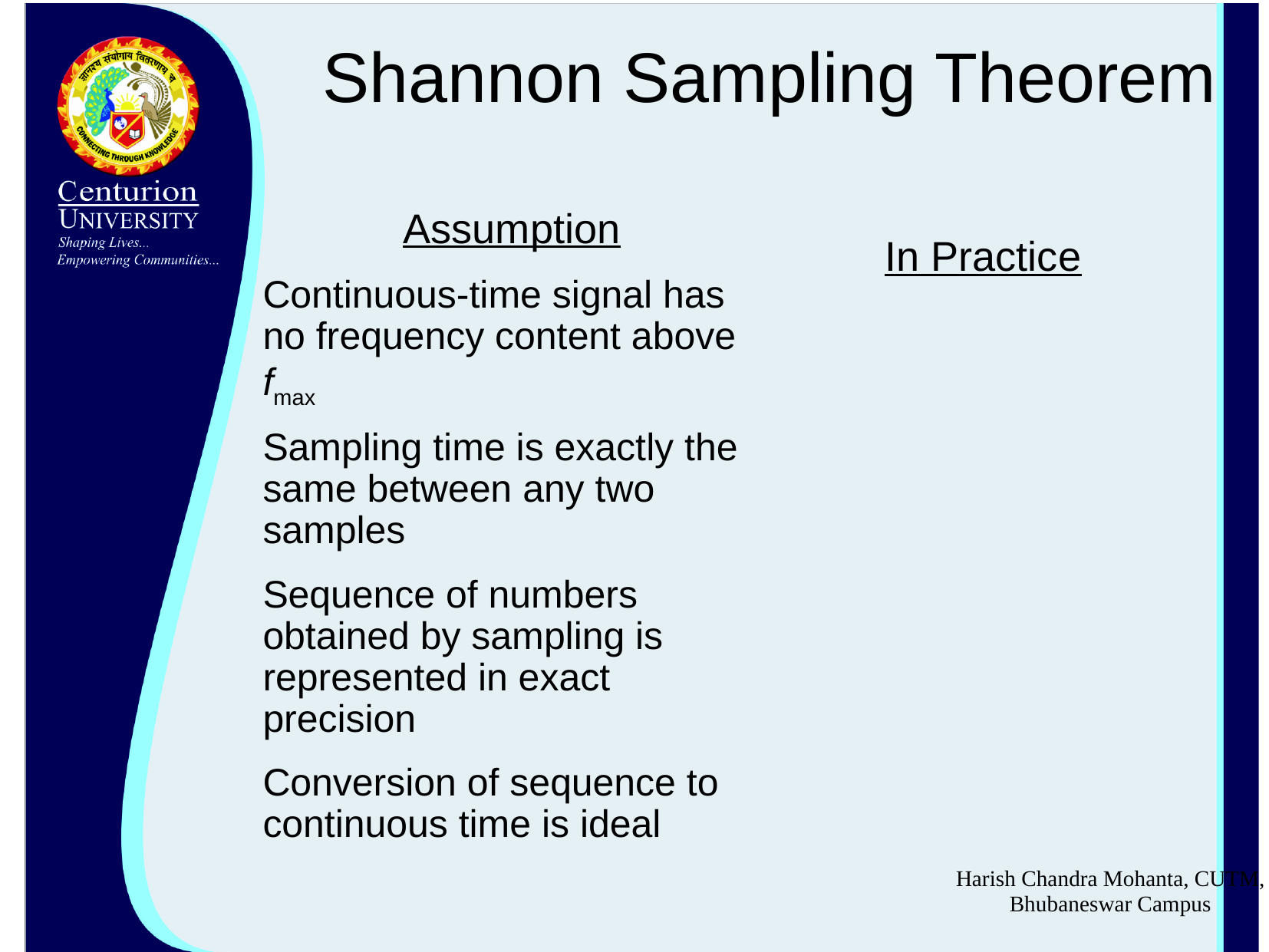

# Shannon Sampling Theorem
Assumption
Continuous-time signal has no frequency content above fmax
Sampling time is exactly the same between any two samples
Sequence of numbers obtained by sampling is represented in exact precision
Conversion of sequence to continuous time is ideal
In Practice
14
Harish Chandra Mohanta, CUTM, Bhubaneswar Campus